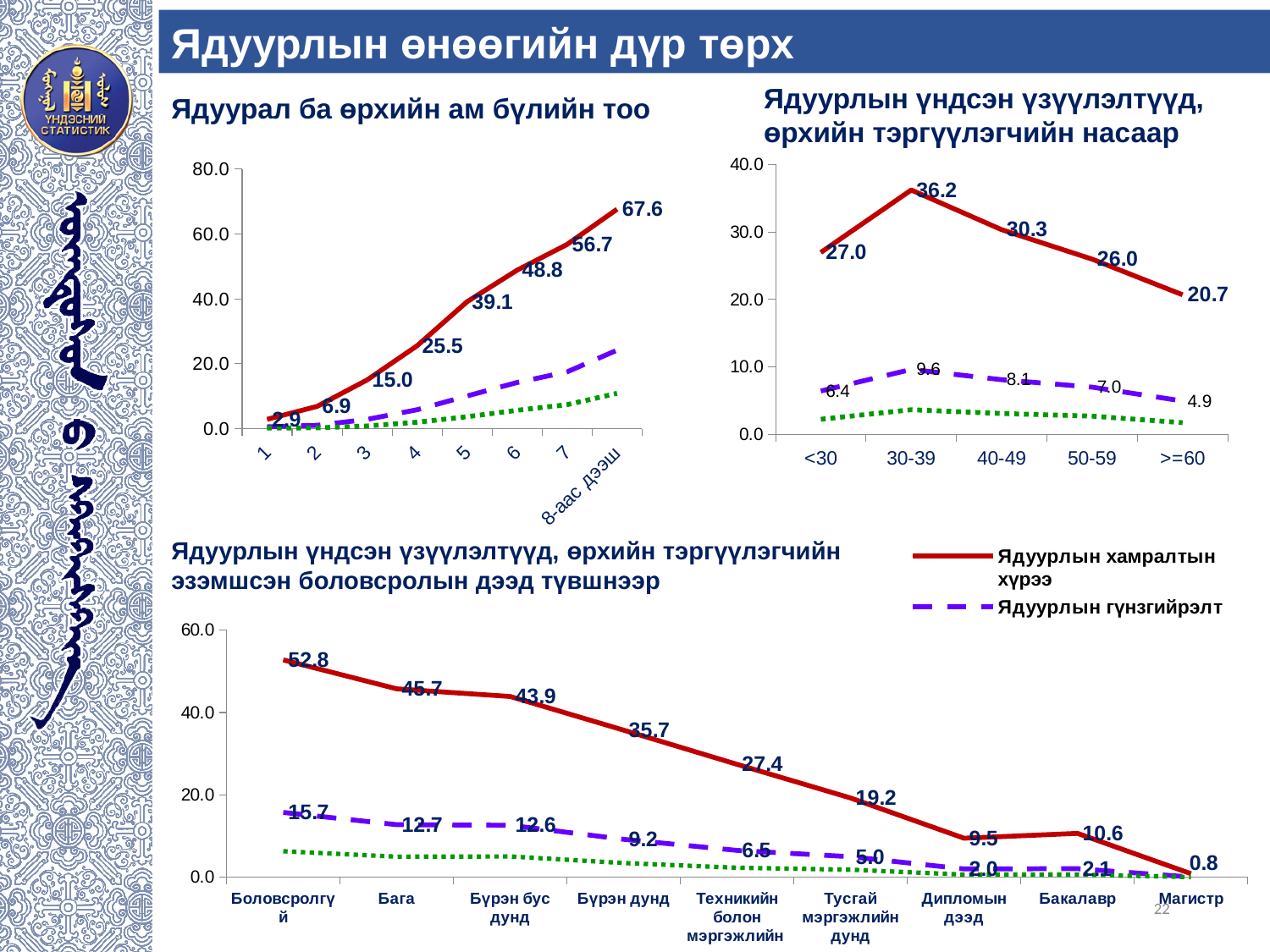

Ядуурлын өнөөгийн дүр төрх
Ядуурлын үндсэн үзүүлэлтүүд,
өрхийн тэргүүлэгчийн насаар
Ядуурал ба өрхийн ам бүлийн тоо

### Chart

| Category | Ядуурлын хамралтын хүрээ | Ядуурлын гүнзгийрэлт | Ядуурлын мэдрэмж |
|---|---|---|---|
| 1 | 2.8703282999999997 | 0.56506326 | 0.1906509199999999 |
| 2 | 6.8593648 | 1.0416252999999986 | 0.25961153 |
| 3 | 15.007898 | 2.847748999999998 | 0.82086085 |
| 4 | 25.537337 | 5.826138599999996 | 1.980188800000001 |
| 5 | 39.10708 | 10.059206000000007 | 3.6739981 |
| 6 | 48.809631 | 14.222325 | 5.652210499999996 |
| 7 | 56.743107 | 17.49672599999998 | 7.373063200000003 |
| 8-аас дээш | 67.58118 | 24.190366 | 10.86927 |

### Chart

| Category | Ядуурлын хамралтын хүрээ | Ядуурлын гүнзгийрэлт | Ядуурлын мэдрэмж |
|---|---|---|---|
| <30 | 26.962905999999986 | 6.4211964 | 2.2360998999999997 |
| 30-39 | 36.21853900000003 | 9.618108199999998 | 3.6484812000000018 |
| 40-49 | 30.340007 | 8.101517500000002 | 3.093242399999998 |
| 50-59 | 25.967201999999986 | 6.992457299999996 | 2.7030443 |
| >=60 | 20.692311 | 4.9426515 | 1.7314855999999998 |
Ядуурлын үндсэн үзүүлэлтүүд, өрхийн тэргүүлэгчийн эзэмшсэн боловсролын дээд түвшнээр

### Chart

| Category | Ядуурлын хамралтын хүрээ | Ядуурлын гүнзгийрэлт | Ядуурлын мэдрэмж |
|---|---|---|---|
| Боловсролгүй | 52.77691500000004 | 15.722945000000001 | 6.292336399999996 |
| Бага | 45.74359000000001 | 12.742848 | 4.973659300000003 |
| Бүрэн бус дунд | 43.88983399999999 | 12.606326 | 5.026906199999996 |
| Бүрэн дунд | 35.714697 | 9.192359600000001 | 3.4282068999999997 |
| Техникийн болон мэргэжлийн  | 27.40729299999999 | 6.501248100000004 | 2.287169900000001 |
| Тусгай мэргэжлийн дунд | 19.22802299999998 | 4.969399300000004 | 1.8169516 |
| Дипломын дээд | 9.462569100000007 | 1.9932898 | 0.6203596500000007 |
| Бакалавр | 10.64319 | 2.0675519 | 0.61841807 |
| Магистр | 0.84943464 | 0.03053051000000001 | 0.0011049400000000009 |
22